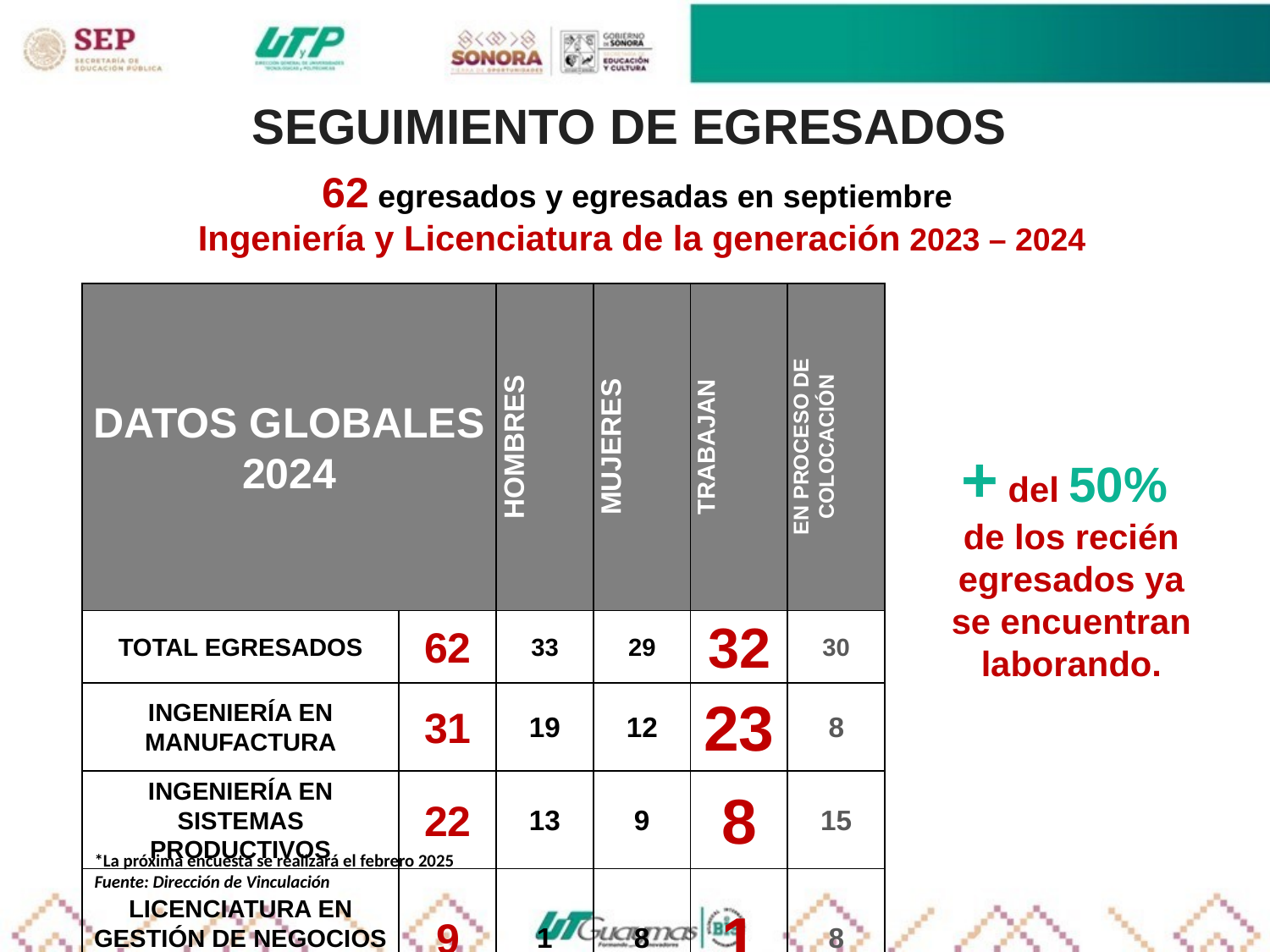

SEGUIMIENTO DE EGRESADOS
62 egresados y egresadas en septiembre
 Ingeniería y Licenciatura de la generación 2023 – 2024
| DATOS GLOBALES 2024 |  | HOMBRES | MUJERES | TRABAJAN | EN PROCESO DE COLOCACIÓN |
| --- | --- | --- | --- | --- | --- |
| TOTAL EGRESADOS | 62 | 33 | 29 | 32 | 30 |
| INGENIERÍA EN MANUFACTURA | 31 | 19 | 12 | 23 | 8 |
| INGENIERÍA EN SISTEMAS PRODUCTIVOS | 22 | 13 | 9 | 8 | 15 |
| LICENCIATURA EN GESTIÓN DE NEGOCIOS Y PROYECTOS | 9 | 1 | 8 | 1 | 8 |
+ del 50%  de los recién egresados ya se encuentran laborando.
*La próxima encuesta se realizará el febrero 2025
Fuente: Dirección de Vinculación